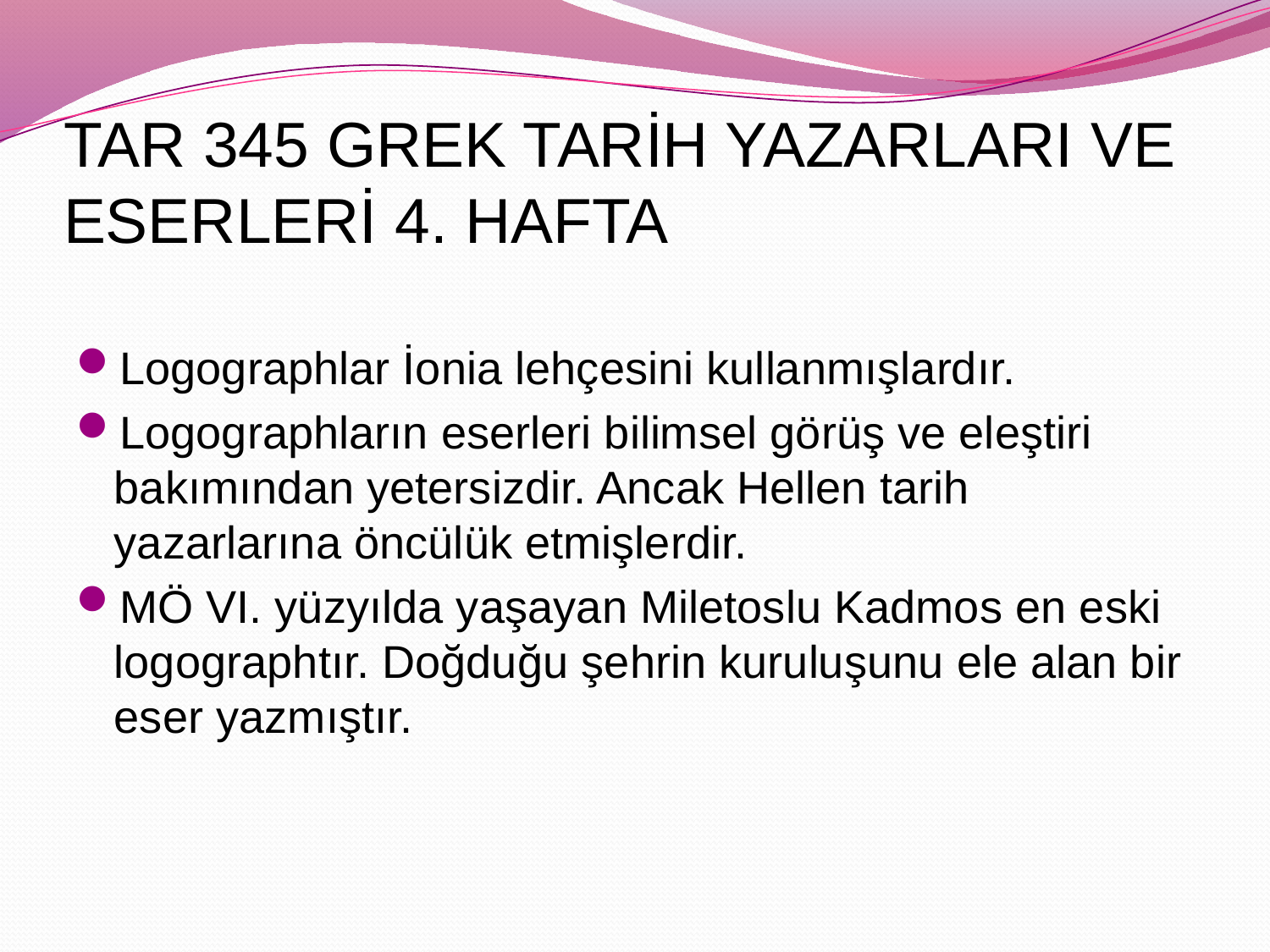

# TAR 345 GREK TARİH YAZARLARI VE ESERLERİ 4. HAFTA

Logographlar İonia lehçesini kullanmışlardır.
Logographların eserleri bilimsel görüş ve eleştiri bakımından yetersizdir. Ancak Hellen tarih yazarlarına öncülük etmişlerdir.
MÖ VI. yüzyılda yaşayan Miletoslu Kadmos en eski logographtır. Doğduğu şehrin kuruluşunu ele alan bir eser yazmıştır.